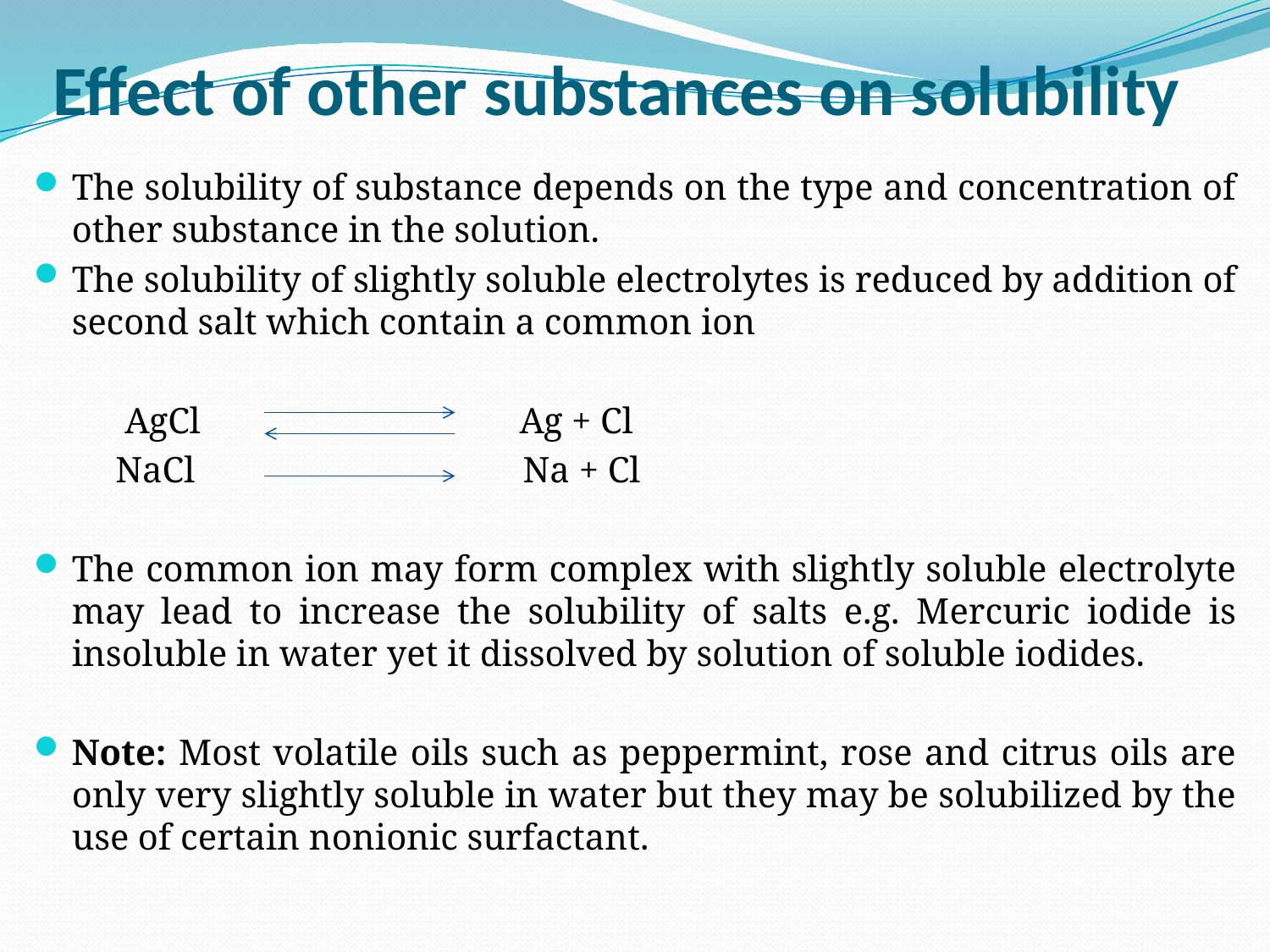

# Effect of other substances on solubility
The solubility of substance depends on the type and concentration of other substance in the solution.
The solubility of slightly soluble electrolytes is reduced by addition of second salt which contain a common ion

          AgCl                                   Ag + Cl
         NaCl                                    Na + Cl

The common ion may form complex with slightly soluble electrolyte may lead to increase the solubility of salts e.g. Mercuric iodide is insoluble in water yet it dissolved by solution of soluble iodides.

Note: Most volatile oils such as peppermint, rose and citrus oils are only very slightly soluble in water but they may be solubilized by the use of certain nonionic surfactant.